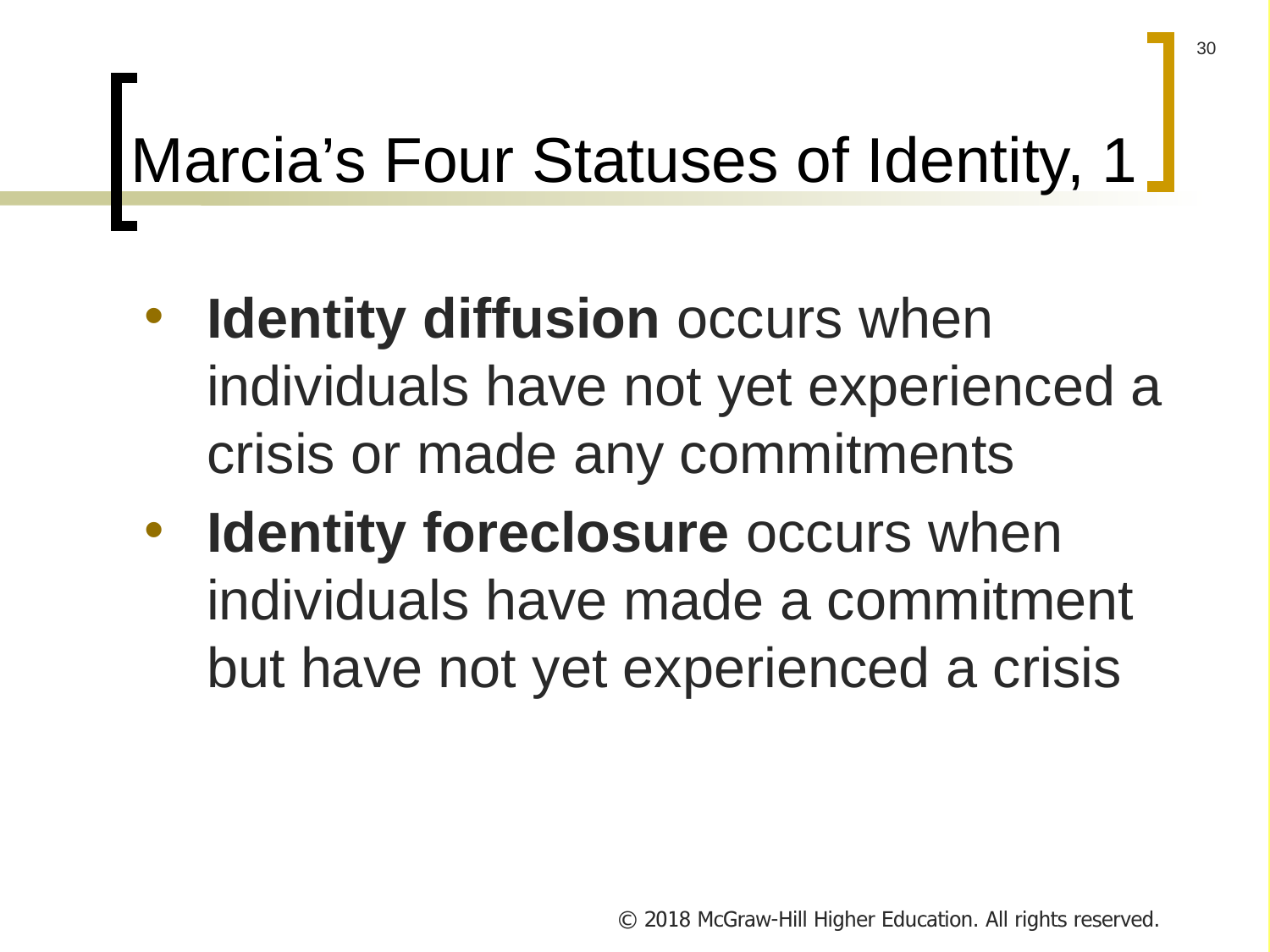

# Marcia’s Four Statuses of Identity, 1
Identity diffusion occurs when individuals have not yet experienced a crisis or made any commitments
Identity foreclosure occurs when individuals have made a commitment but have not yet experienced a crisis